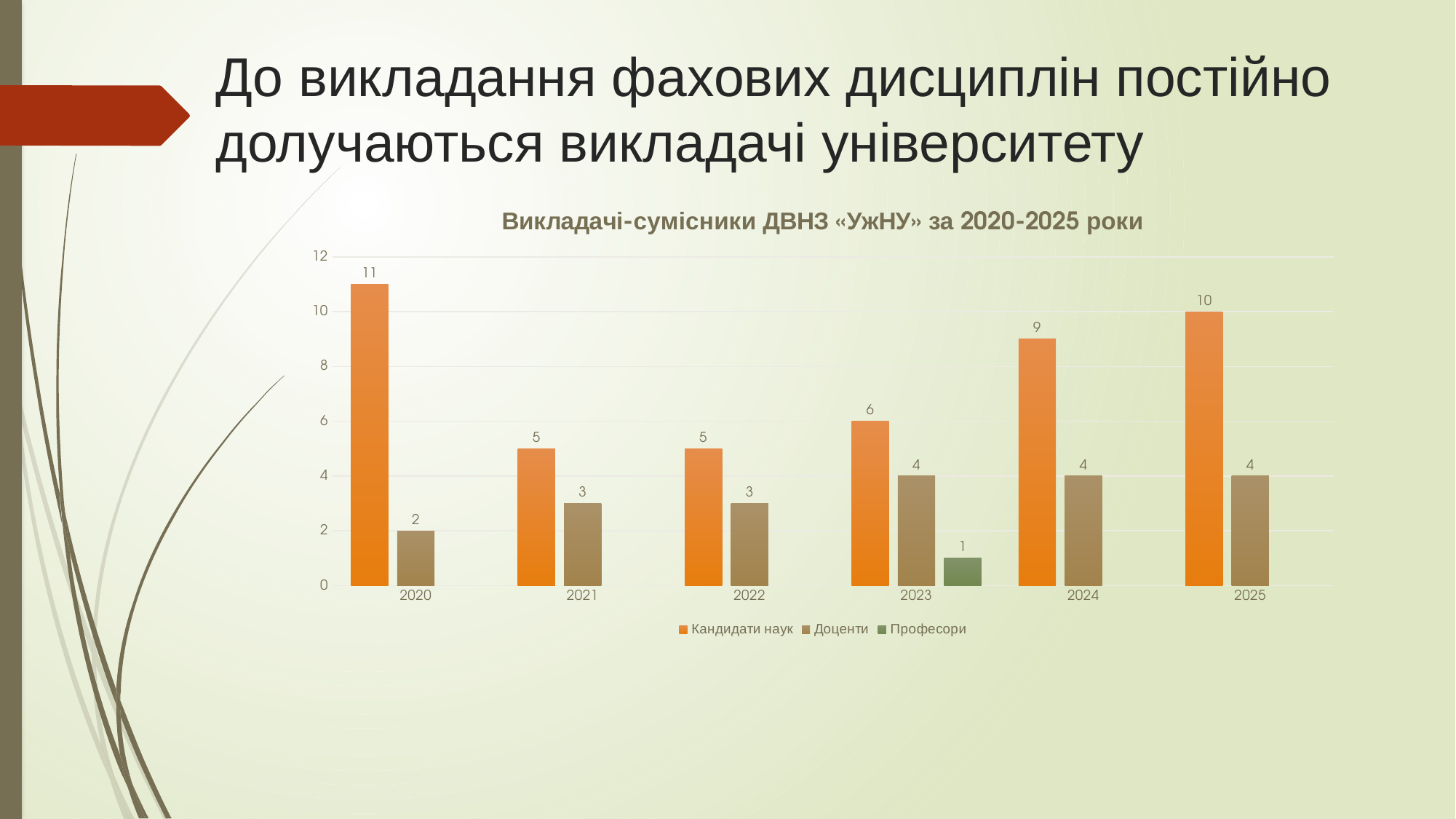

# До викладання фахових дисциплін постійно долучаються викладачі університету

### Chart: Викладачі-сумісники ДВНЗ «УжНУ» за 2020-2025 роки

| Category | Кандидати наук | Доценти | Професори |
|---|---|---|---|
| 2020 | 11.0 | 2.0 | None |
| 2021 | 5.0 | 3.0 | None |
| 2022 | 5.0 | 3.0 | None |
| 2023 | 6.0 | 4.0 | 1.0 |
| 2024 | 9.0 | 4.0 | None |
| 2025 | 10.0 | 4.0 | None |